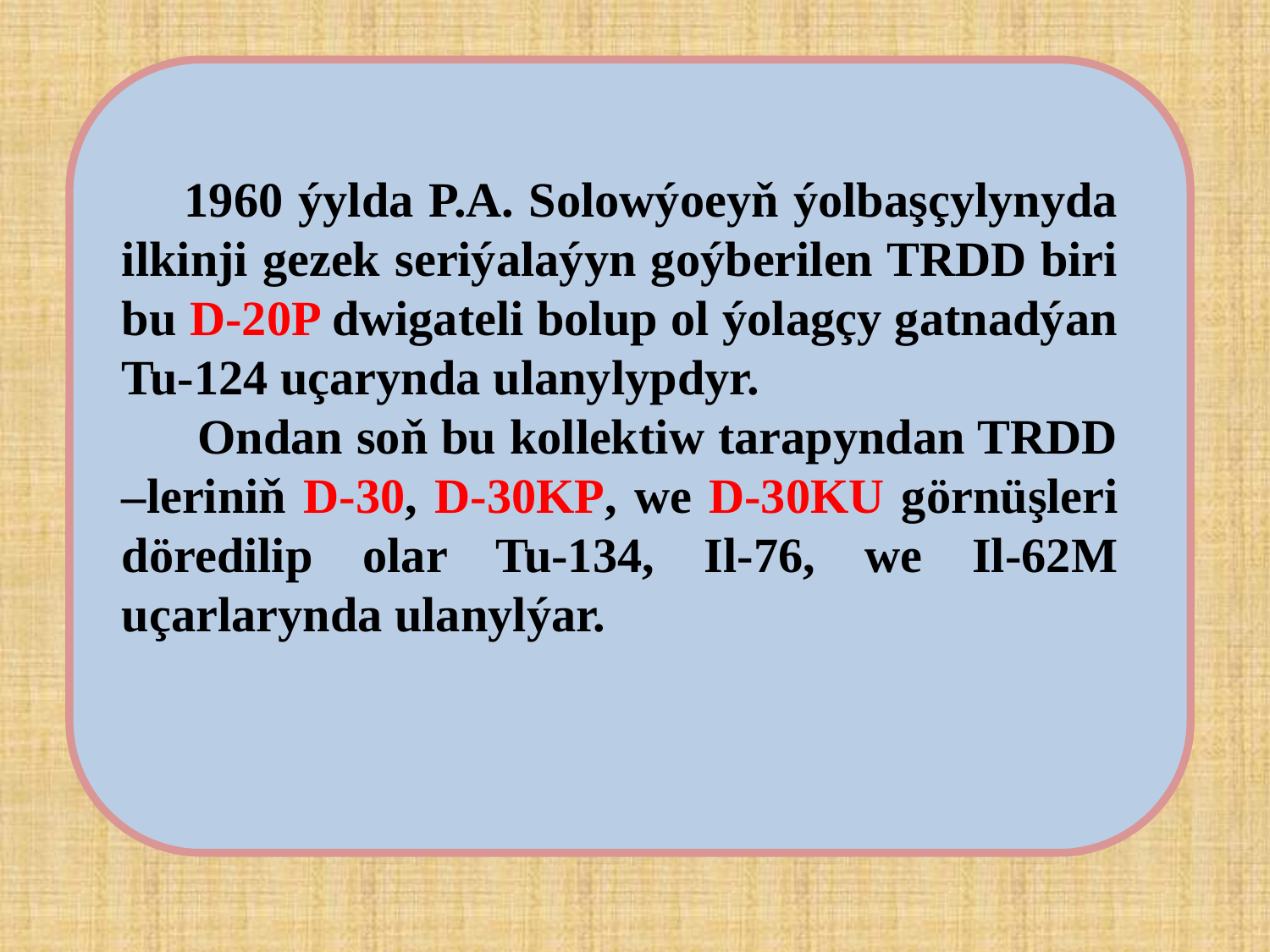

1960 ýylda P.A. Solowýoeyň ýolbaşçylynyda ilkinji gezek seriýalaýyn goýberilen TRDD biri bu D-20P dwigateli bolup ol ýolagçy gatnadýan Tu-124 uçarynda ulanylypdyr.
 Ondan soň bu kollektiw tarapyndan TRDD –leriniň D-30, D-30KP, we D-30KU görnüşleri döredilip olar Tu-134, Il-76, we Il-62M uçarlarynda ulanylýar.